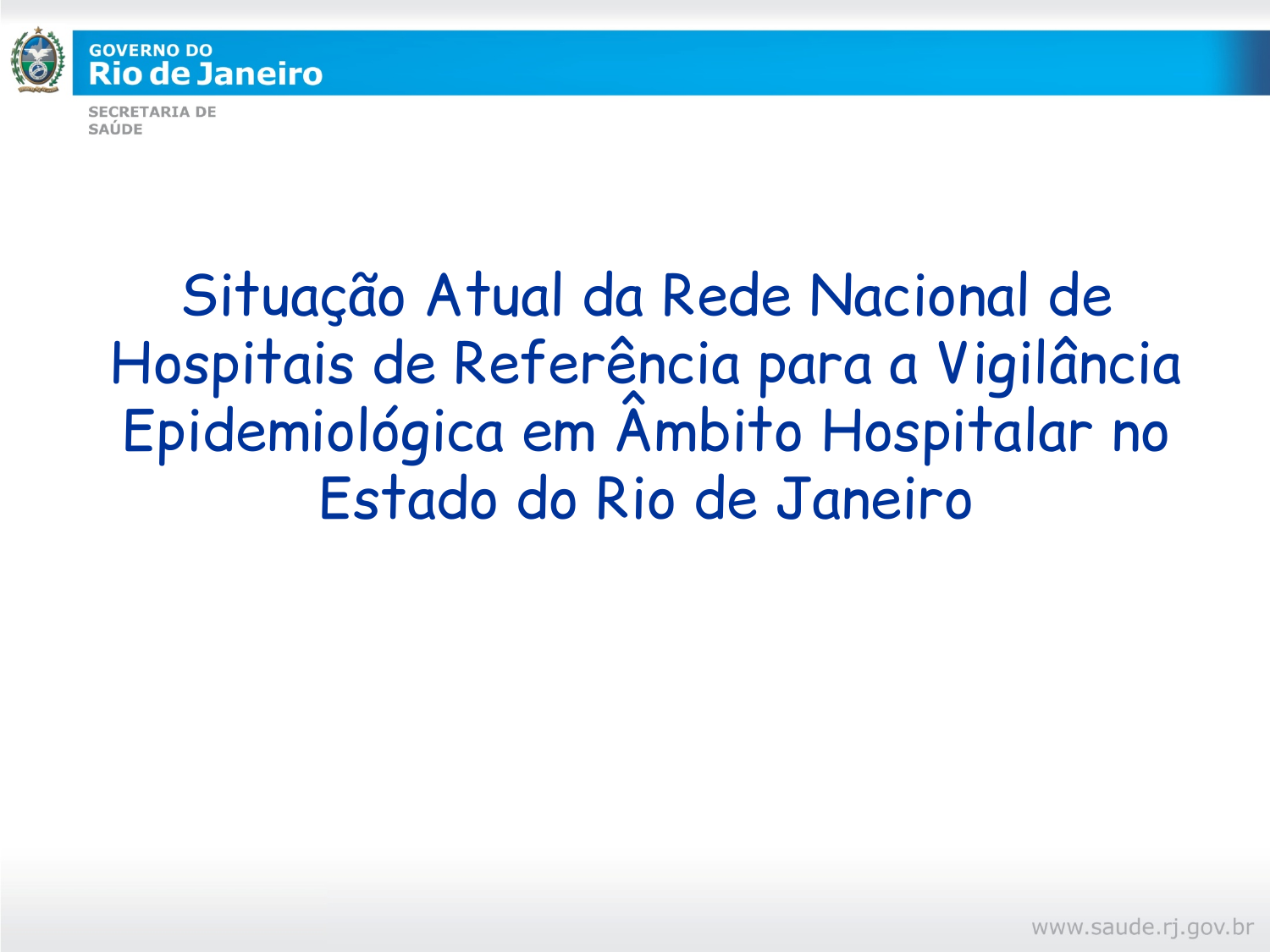

# Situação Atual da Rede Nacional de Hospitais de Referência para a Vigilância Epidemiológica em Âmbito Hospitalar no Estado do Rio de Janeiro